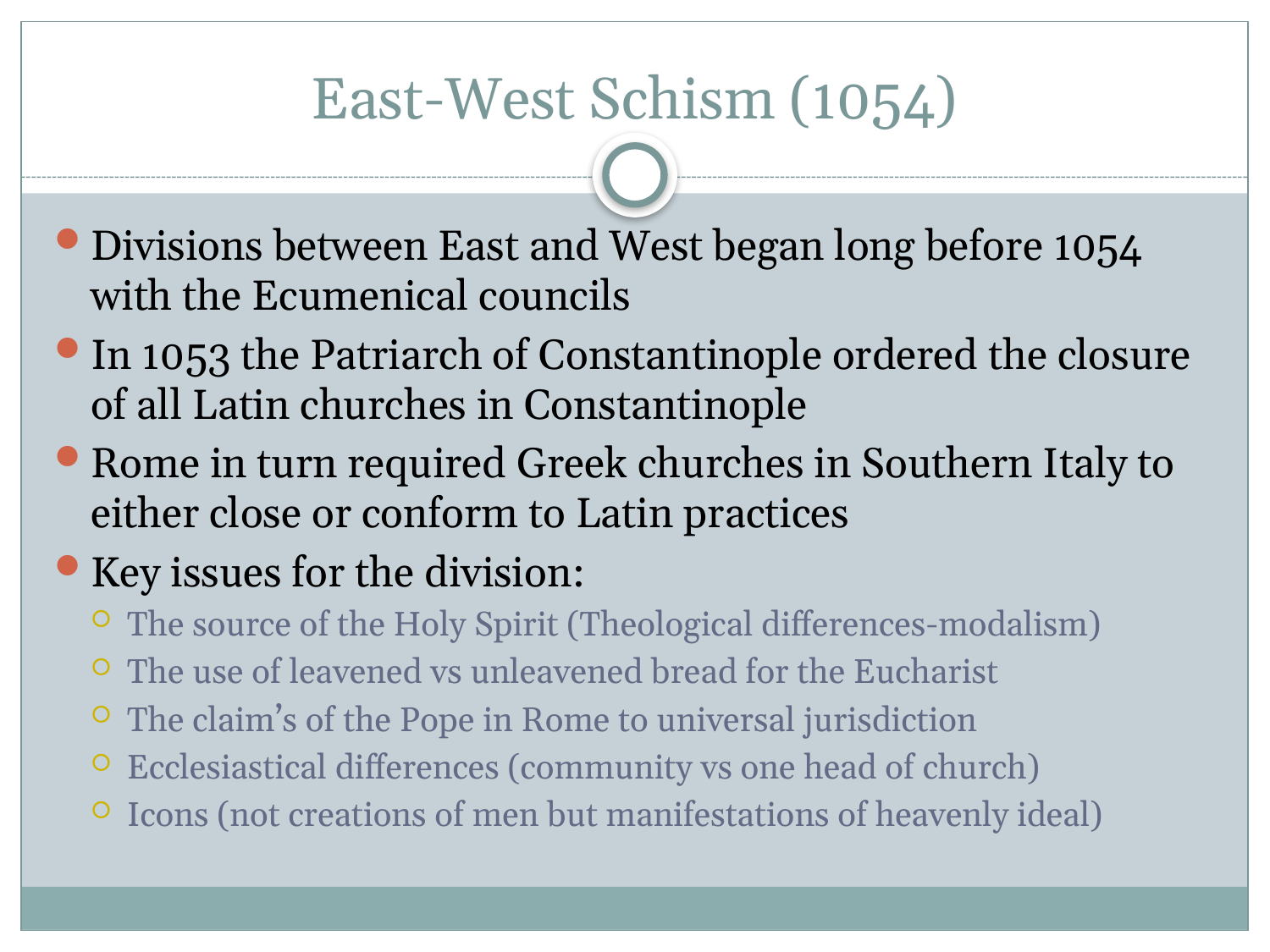

# East-West Schism (1054)
Divisions between East and West began long before 1054 with the Ecumenical councils
In 1053 the Patriarch of Constantinople ordered the closure of all Latin churches in Constantinople
Rome in turn required Greek churches in Southern Italy to either close or conform to Latin practices
Key issues for the division:
The source of the Holy Spirit (Theological differences-modalism)
The use of leavened vs unleavened bread for the Eucharist
The claim’s of the Pope in Rome to universal jurisdiction
Ecclesiastical differences (community vs one head of church)
Icons (not creations of men but manifestations of heavenly ideal)